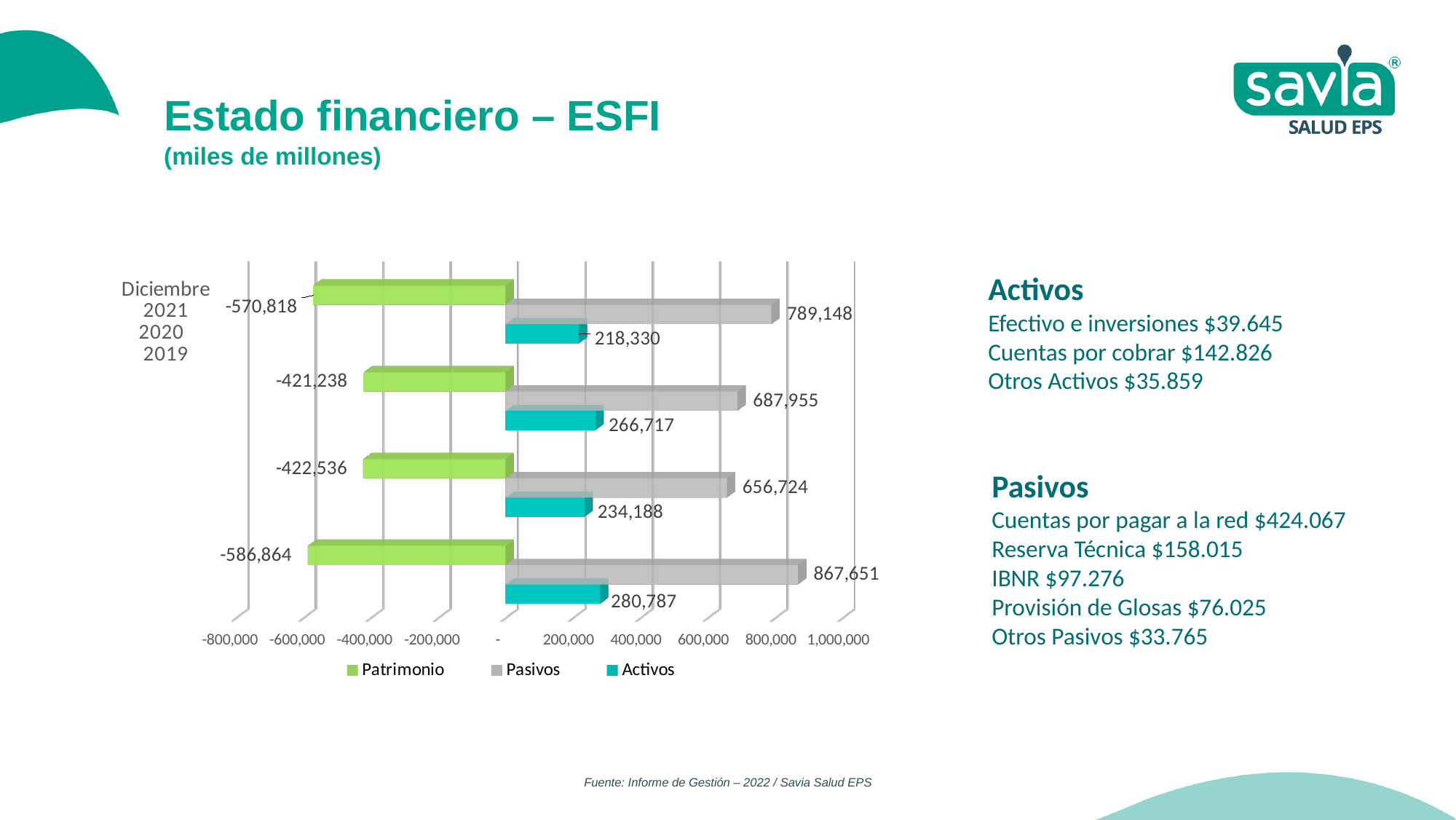

Estado financiero – ESFI
(miles de millones)

[unsupported chart]

Activos
Efectivo e inversiones $39.645
Cuentas por cobrar $142.826
Otros Activos $35.859
Pasivos
Cuentas por pagar a la red $424.067
Reserva Técnica $158.015
IBNR $97.276
Provisión de Glosas $76.025
Otros Pasivos $33.765
Fuente: Informe de Gestión – 2022 / Savia Salud EPS